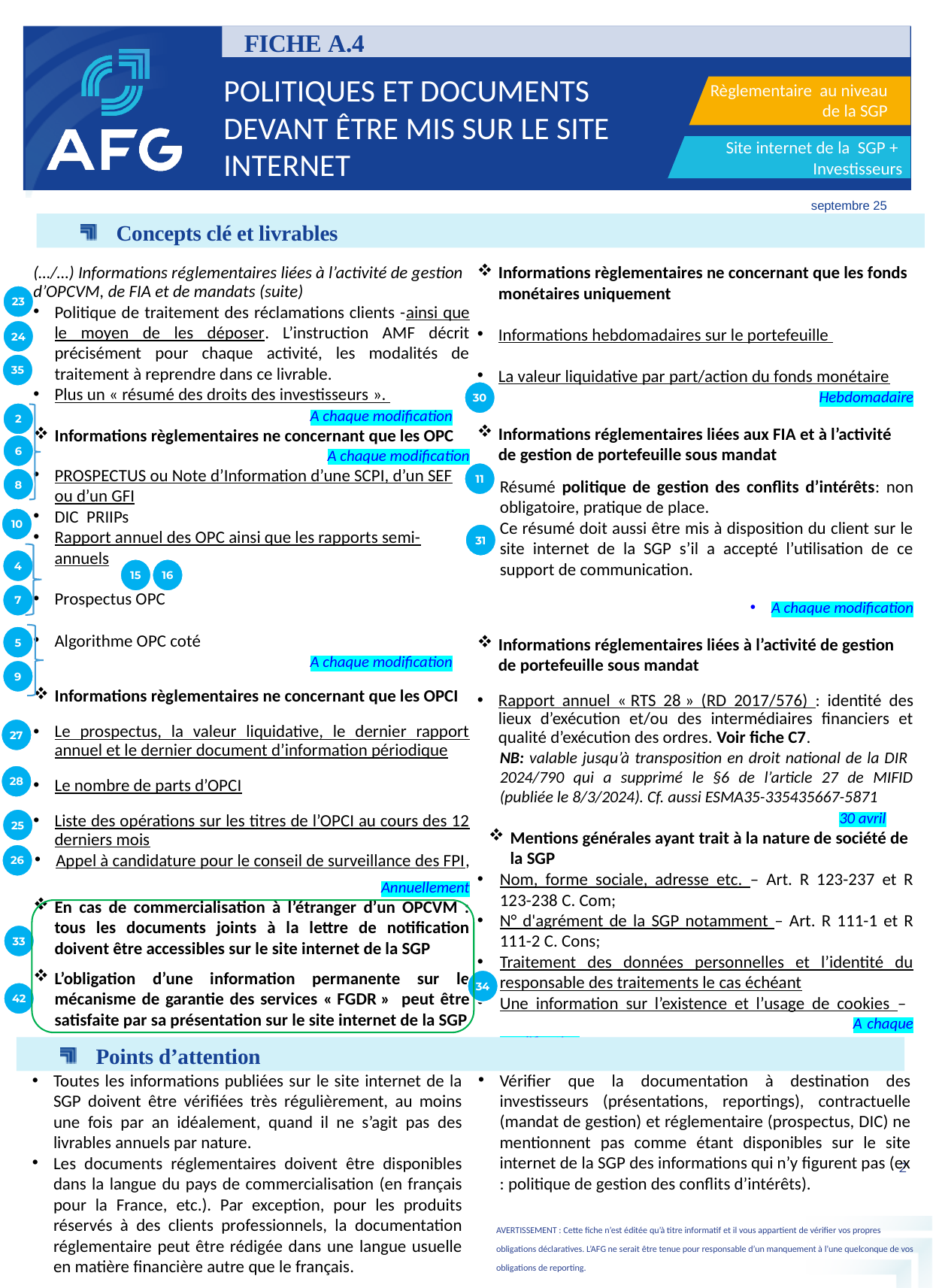

Fiche A.4

POLITIQUES ET DOCUMENTS DEVANT ÊTRE MIS SUR LE SITE INTERNET

Règlementaire  au niveau de la SGP
Site internet de la  SGP +
Investisseurs

Concepts clé et livrables
Informations règlementaires ne concernant que les fonds monétaires uniquement

Informations hebdomadaires sur le portefeuille

La valeur liquidative par part/action du fonds monétaire
		                     Hebdomadaire

Informations réglementaires liées aux FIA et à l’activité de gestion de portefeuille sous mandat

Résumé politique de gestion des conflits d’intérêts: non obligatoire, pratique de place.
Ce résumé doit aussi être mis à disposition du client sur le site internet de la SGP s’il a accepté l’utilisation de ce support de communication.

A chaque modification

Informations réglementaires liées à l’activité de gestion de portefeuille sous mandat
Rapport annuel « RTS 28 » (RD 2017/576) : identité des lieux d’exécution et/ou des intermédiaires financiers et qualité d’exécution des ordres. Voir fiche C7.
NB: valable jusqu’à transposition en droit national de la DIR  2024/790 qui a supprimé le §6 de l’article 27 de MIFID (publiée le 8/3/2024). Cf. aussi ESMA35-335435667-5871
			      30 avril
Mentions générales ayant trait à la nature de société de la SGP
Nom, forme sociale, adresse etc. – Art. R 123-237 et R 123-238 C. Com;
N° d'agrément de la SGP notamment – Art. R 111-1 et R 111-2 C. Cons;
Traitement des données personnelles et l’identité du responsable des traitements le cas échéant
Une information sur l’existence et l’usage de cookies –  	                                                A chaque modification
(…/…) Informations réglementaires liées à l’activité de gestion d’OPCVM, de FIA et de mandats (suite)
Politique de traitement des réclamations clients -ainsi que le moyen de les déposer. L’instruction AMF décrit précisément pour chaque activité, les modalités de traitement à reprendre dans ce livrable.
Plus un « résumé des droits des investisseurs ».
		             A chaque modification
Informations règlementaires ne concernant que les OPC
A chaque modification
PROSPECTUS ou Note d’Information d’une SCPI, d’un SEF ou d’un GFI
DIC  PRIIPs
Rapport annuel des OPC ainsi que les rapports semi-annuels

Prospectus OPC

Algorithme OPC coté
		             A chaque modification
Informations règlementaires ne concernant que les OPCI
Le prospectus, la valeur liquidative, le dernier rapport annuel et le dernier document d’information périodique
Le nombre de parts d’OPCI
Liste des opérations sur les titres de l’OPCI au cours des 12 derniers mois
Appel à candidature pour le conseil de surveillance des FPI,			                                                         Annuellement
En cas de commercialisation à l’étranger d’un OPCVM : tous les documents joints à la lettre de notification doivent être accessibles sur le site internet de la SGP

L’obligation d’une information permanente sur le mécanisme de garantie des services « FGDR »  peut être satisfaite par sa présentation sur le site internet de la SGP

23
24
35
30
2

6
11
8
10
31

4
15
16
7

5
9
27
28
25
26

33
34
42
Points d’attention
Vérifier que la documentation à destination des investisseurs (présentations, reportings), contractuelle (mandat de gestion) et réglementaire (prospectus, DIC) ne mentionnent pas comme étant disponibles sur le site internet de la SGP des informations qui n’y figurent pas (ex : politique de gestion des conflits d’intérêts).

Toutes les informations publiées sur le site internet de la SGP doivent être vérifiées très régulièrement, au moins une fois par an idéalement, quand il ne s’agit pas des livrables annuels par nature.
Les documents réglementaires doivent être disponibles dans la langue du pays de commercialisation (en français pour la France, etc.). Par exception, pour les produits réservés à des clients professionnels, la documentation réglementaire peut être rédigée dans une langue usuelle en matière financière autre que le français.

2
AVERTISSEMENT : Cette fiche n’est éditée qu’à titre informatif et il vous appartient de vérifier vos propres obligations déclaratives. L’AFG ne serait être tenue pour responsable d’un manquement à l’une quelconque de vos obligations de reporting.